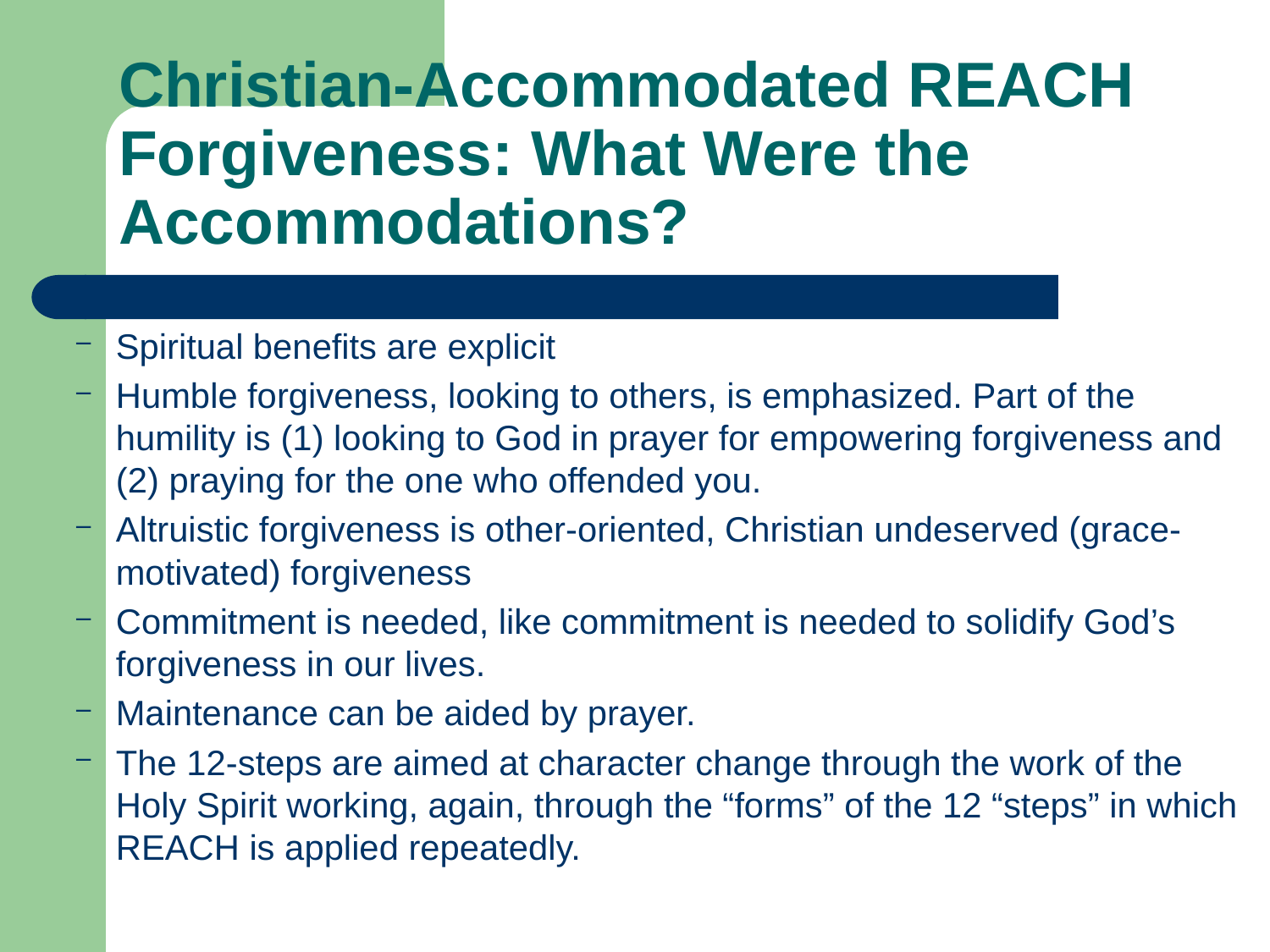

# Christian-Accommodated REACH Forgiveness: What Were the Accommodations?
Spiritual benefits are explicit
Humble forgiveness, looking to others, is emphasized. Part of the humility is (1) looking to God in prayer for empowering forgiveness and (2) praying for the one who offended you.
Altruistic forgiveness is other-oriented, Christian undeserved (grace-motivated) forgiveness
Commitment is needed, like commitment is needed to solidify God’s forgiveness in our lives.
Maintenance can be aided by prayer.
The 12-steps are aimed at character change through the work of the Holy Spirit working, again, through the “forms” of the 12 “steps” in which REACH is applied repeatedly.